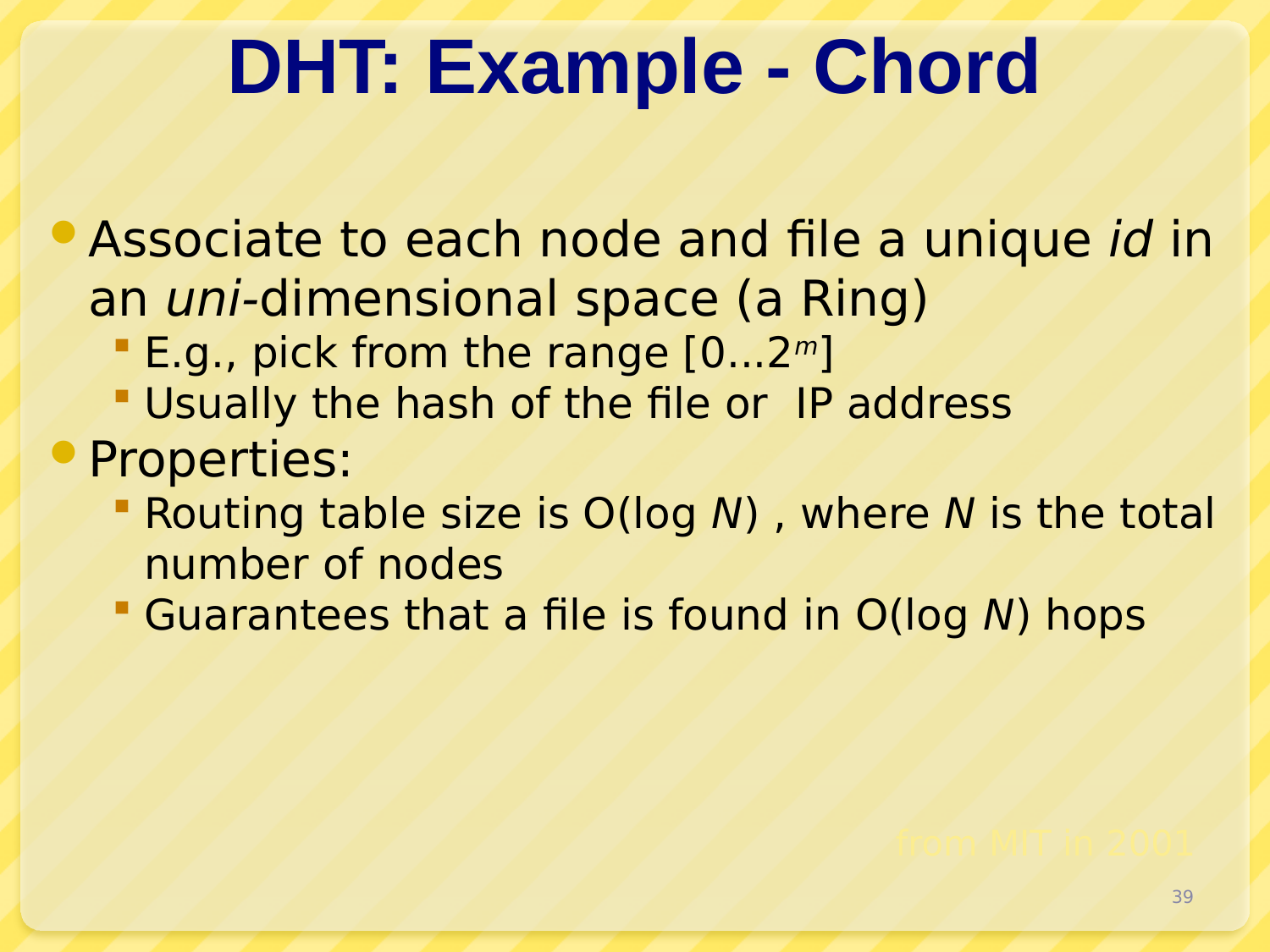

# DHT: Example - Chord
Associate to each node and file a unique id in an uni-dimensional space (a Ring)
E.g., pick from the range [0...2m]
Usually the hash of the file or  IP address
Properties:
Routing table size is O(log N) , where N is the total number of nodes
Guarantees that a file is found in O(log N) hops
from MIT in 2001
39